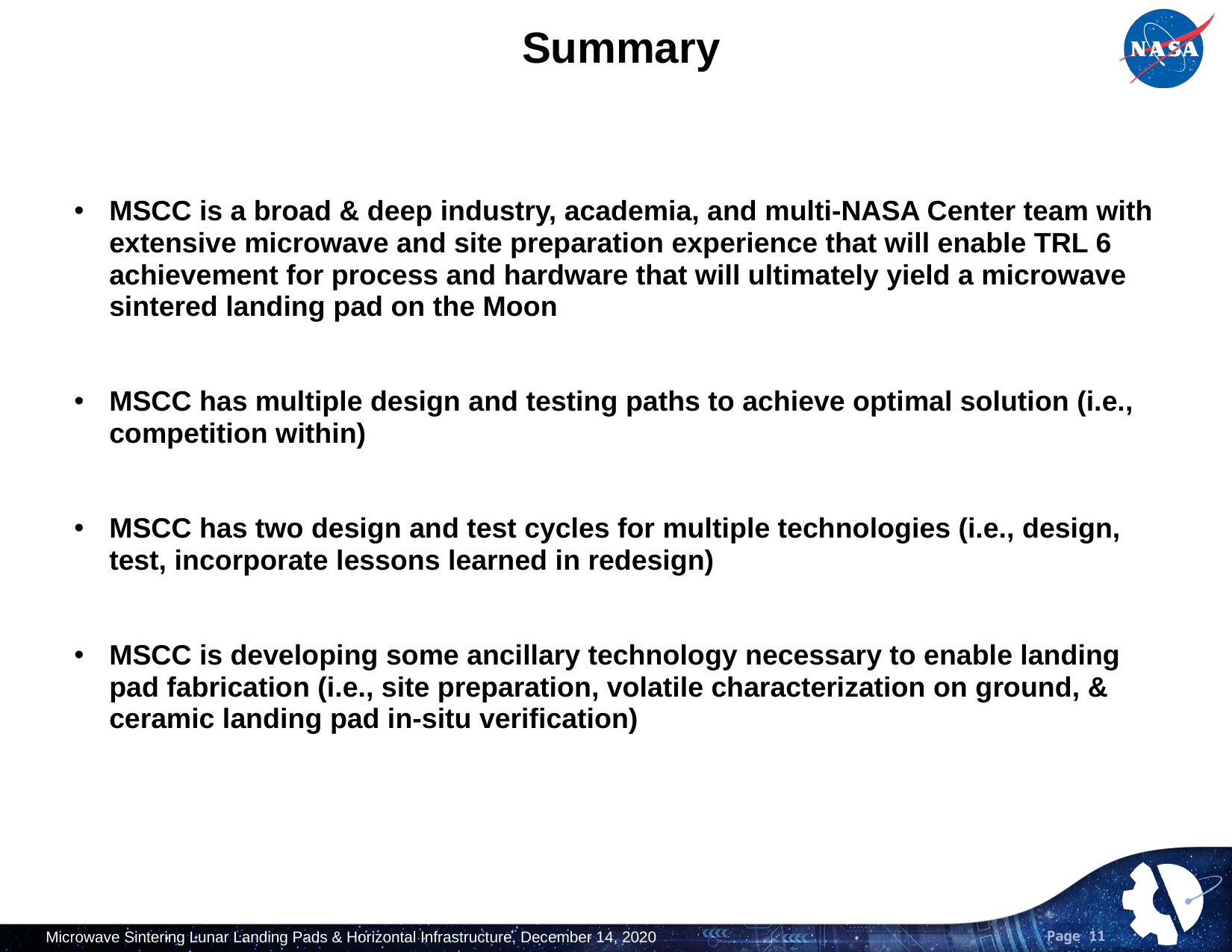

# Summary
MSCC is a broad & deep industry, academia, and multi-NASA Center team with extensive microwave and site preparation experience that will enable TRL 6 achievement for process and hardware that will ultimately yield a microwave sintered landing pad on the Moon

MSCC has multiple design and testing paths to achieve optimal solution (i.e., competition within)

MSCC has two design and test cycles for multiple technologies (i.e., design, test, incorporate lessons learned in redesign)

MSCC is developing some ancillary technology necessary to enable landing pad fabrication (i.e., site preparation, volatile characterization on ground, & ceramic landing pad in-situ verification)